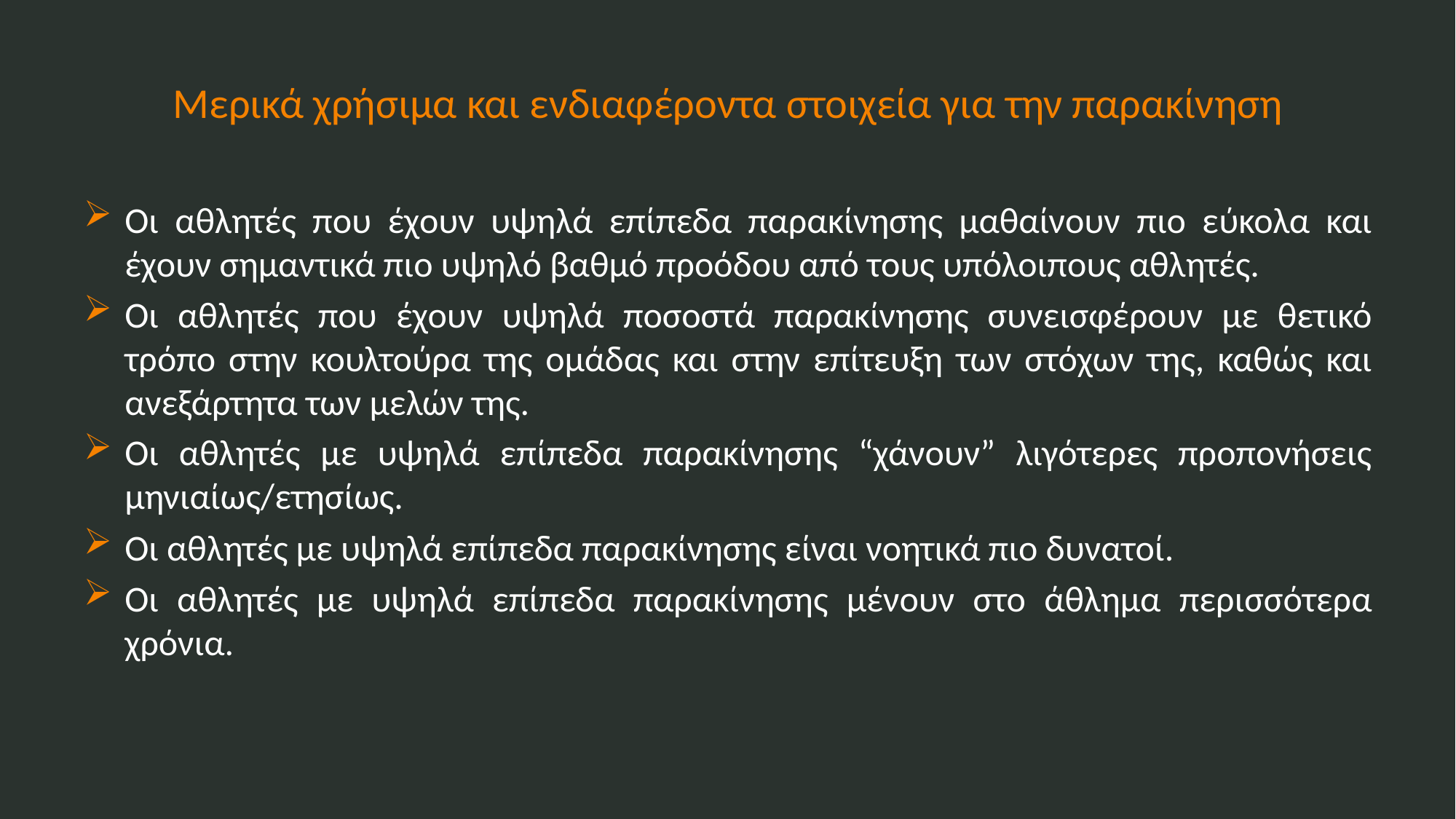

# Μερικά χρήσιμα και ενδιαφέροντα στοιχεία για την παρακίνηση
Οι αθλητές που έχουν υψηλά επίπεδα παρακίνησης μαθαίνουν πιο εύκολα και έχουν σημαντικά πιο υψηλό βαθμό προόδου από τους υπόλοιπους αθλητές.
Οι αθλητές που έχουν υψηλά ποσοστά παρακίνησης συνεισφέρουν με θετικό τρόπο στην κουλτούρα της ομάδας και στην επίτευξη των στόχων της, καθώς και ανεξάρτητα των μελών της.
Οι αθλητές με υψηλά επίπεδα παρακίνησης “χάνουν” λιγότερες προπονήσεις μηνιαίως/ετησίως.
Οι αθλητές με υψηλά επίπεδα παρακίνησης είναι νοητικά πιο δυνατοί.
Οι αθλητές με υψηλά επίπεδα παρακίνησης μένουν στο άθλημα περισσότερα χρόνια.